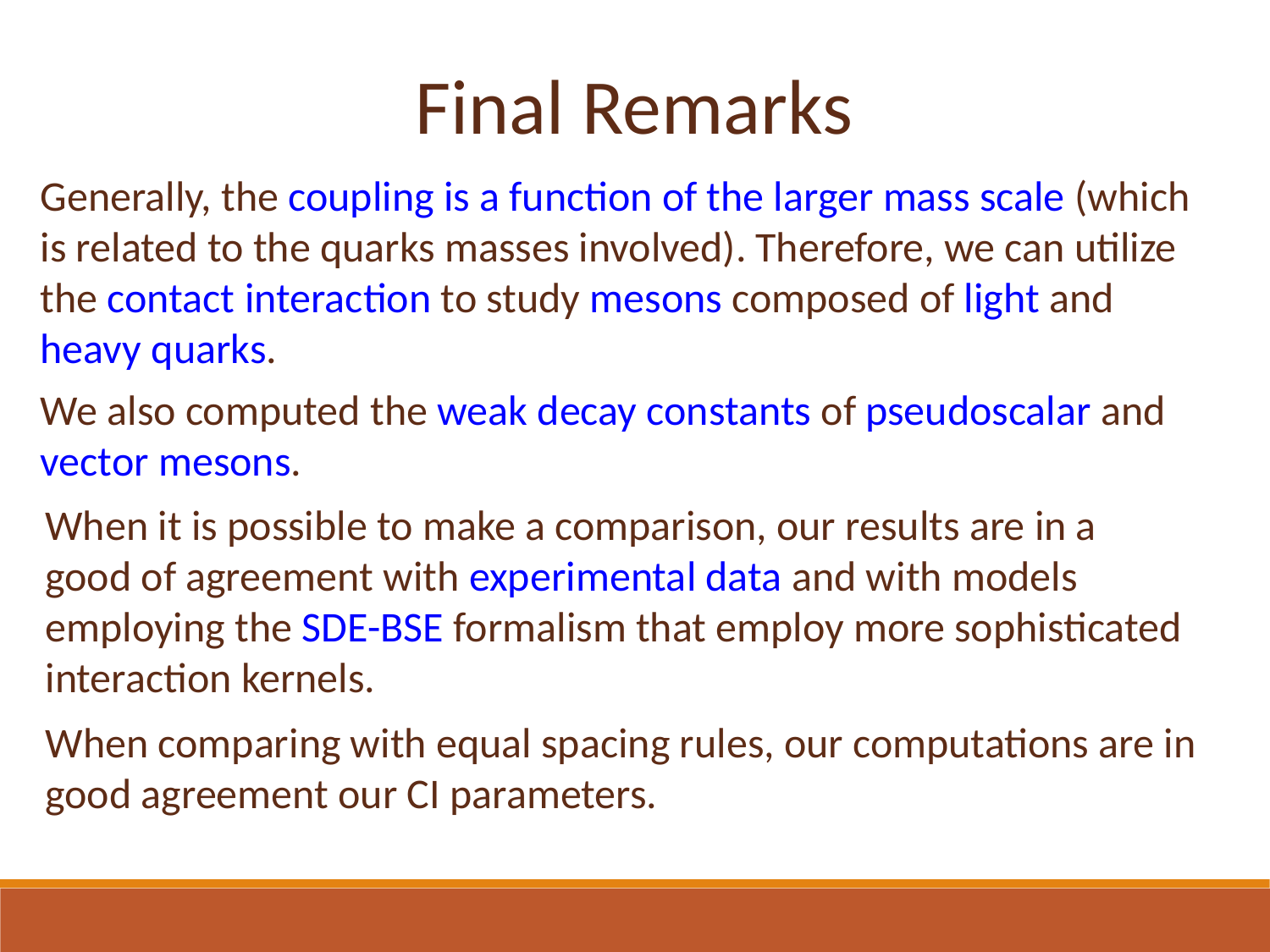

Final Remarks
Generally, the coupling is a function of the larger mass scale (which is related to the quarks masses involved). Therefore, we can utilize the contact interaction to study mesons composed of light and heavy quarks.
We also computed the weak decay constants of pseudoscalar and vector mesons.
When it is possible to make a comparison, our results are in a good of agreement with experimental data and with models employing the SDE-BSE formalism that employ more sophisticated interaction kernels.

When comparing with equal spacing rules, our computations are in good agreement our CI parameters.